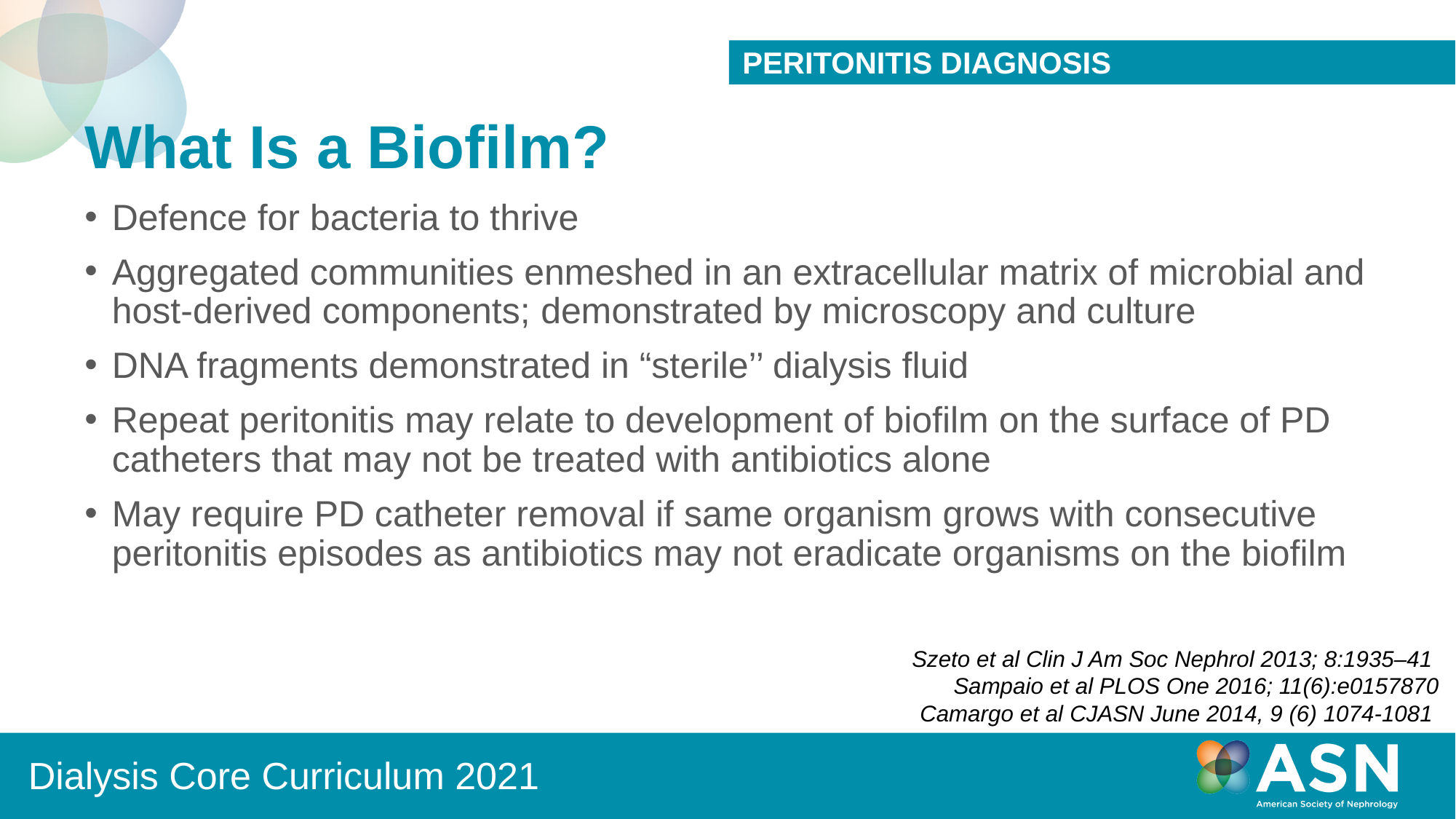

Peritonitis diagnosis
# What Is a Biofilm?
Defence for bacteria to thrive
Aggregated communities enmeshed in an extracellular matrix of microbial and host-derived components; demonstrated by microscopy and culture
DNA fragments demonstrated in “sterile’’ dialysis fluid
Repeat peritonitis may relate to development of biofilm on the surface of PD catheters that may not be treated with antibiotics alone
May require PD catheter removal if same organism grows with consecutive peritonitis episodes as antibiotics may not eradicate organisms on the biofilm

Szeto et al Clin J Am Soc Nephrol 2013; 8:1935–41
Sampaio et al PLOS One 2016; 11(6):e0157870
Camargo et al CJASN June 2014, 9 (6) 1074-1081
Dialysis Core Curriculum 2021